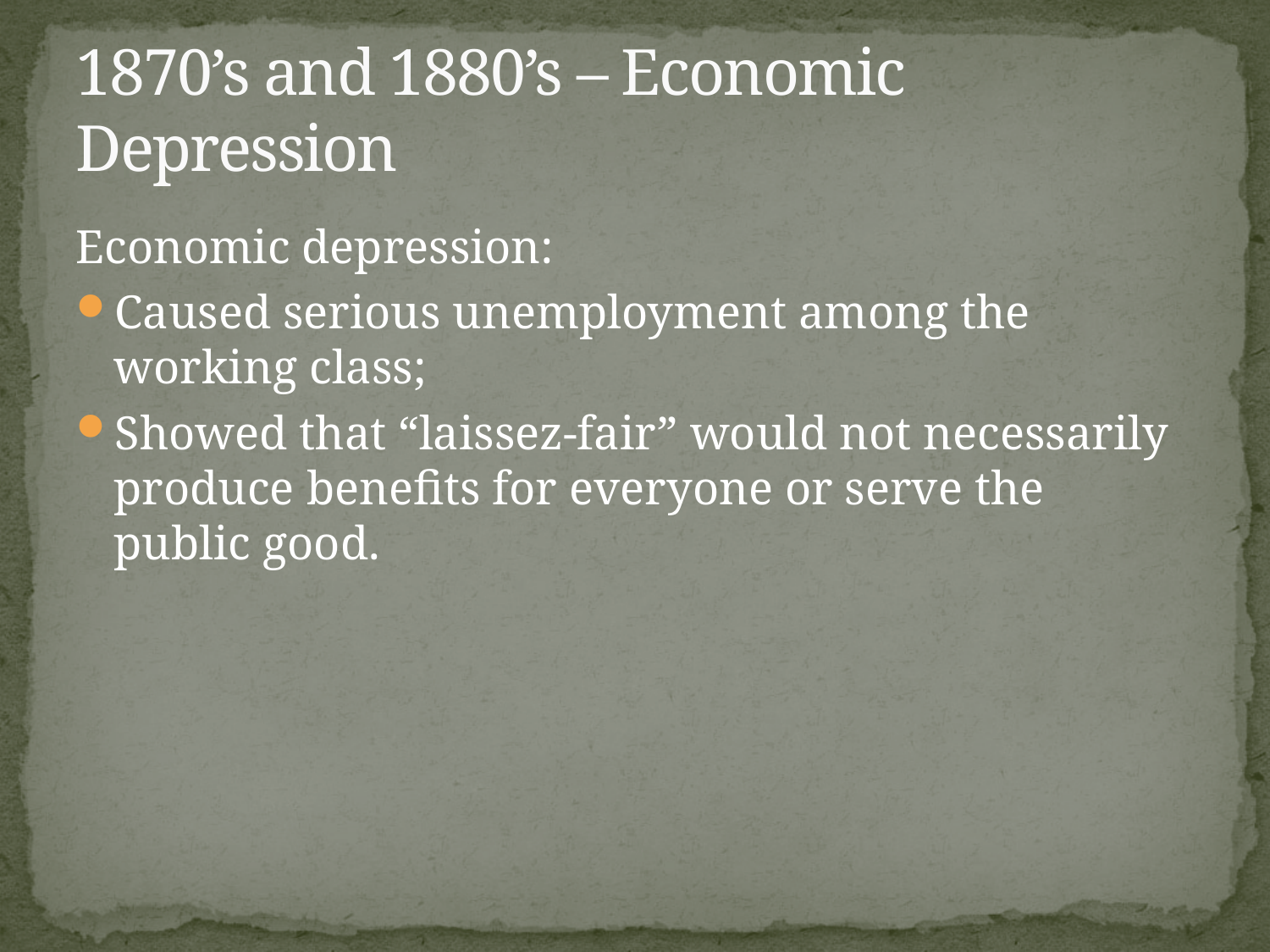

# 1870’s and 1880’s – Economic Depression
Economic depression:
Caused serious unemployment among the working class;
Showed that “laissez-fair” would not necessarily produce benefits for everyone or serve the public good.